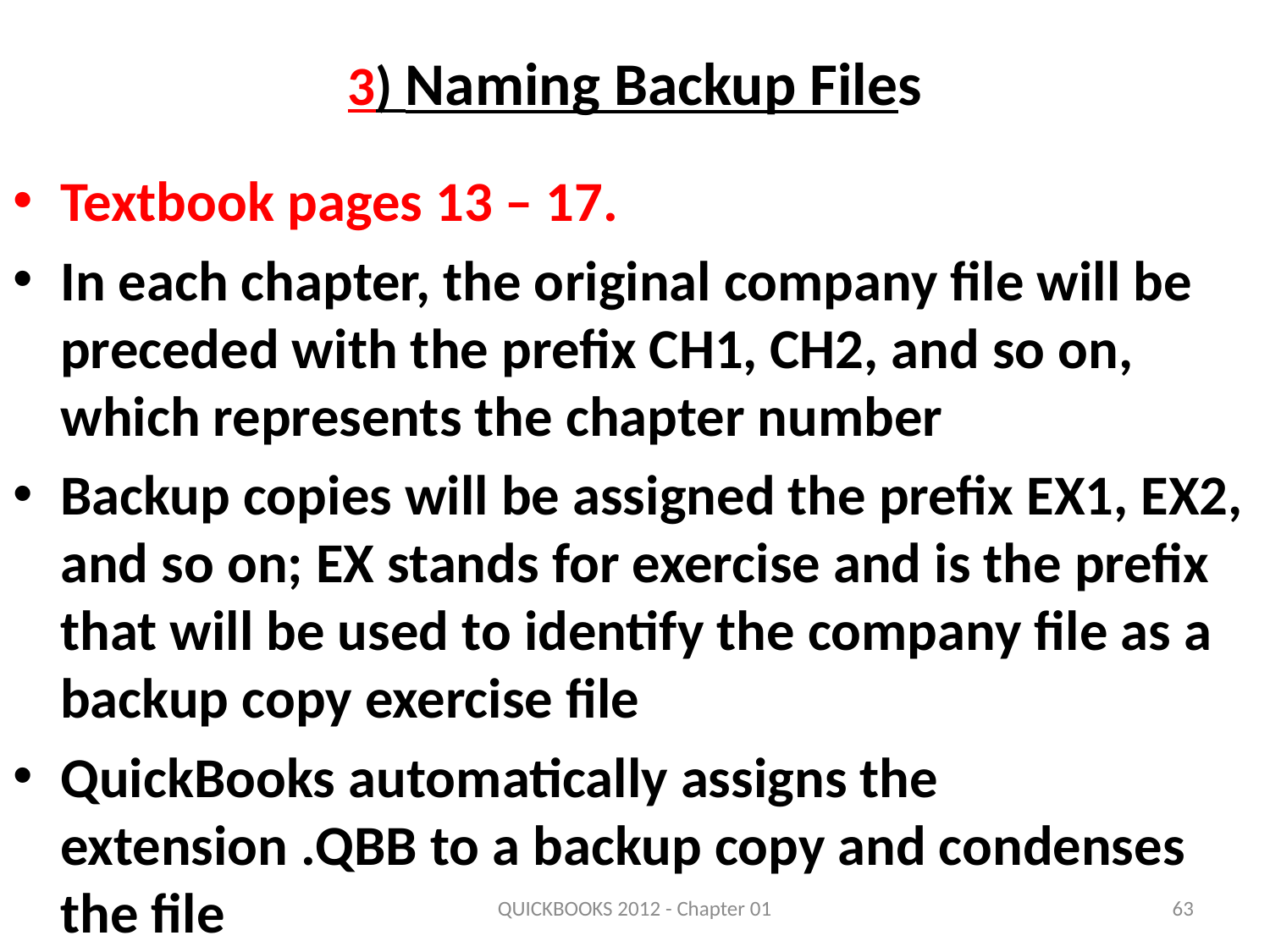

# 3) Naming Backup Files
Textbook pages 13 – 17.
In each chapter, the original company file will be preceded with the prefix CH1, CH2, and so on, which represents the chapter number
Backup copies will be assigned the prefix EX1, EX2, and so on; EX stands for exercise and is the prefix that will be used to identify the company file as a backup copy exercise file
QuickBooks automatically assigns the extension .QBB to a backup copy and condenses the file

QUICKBOOKS 2012 - Chapter 01
63